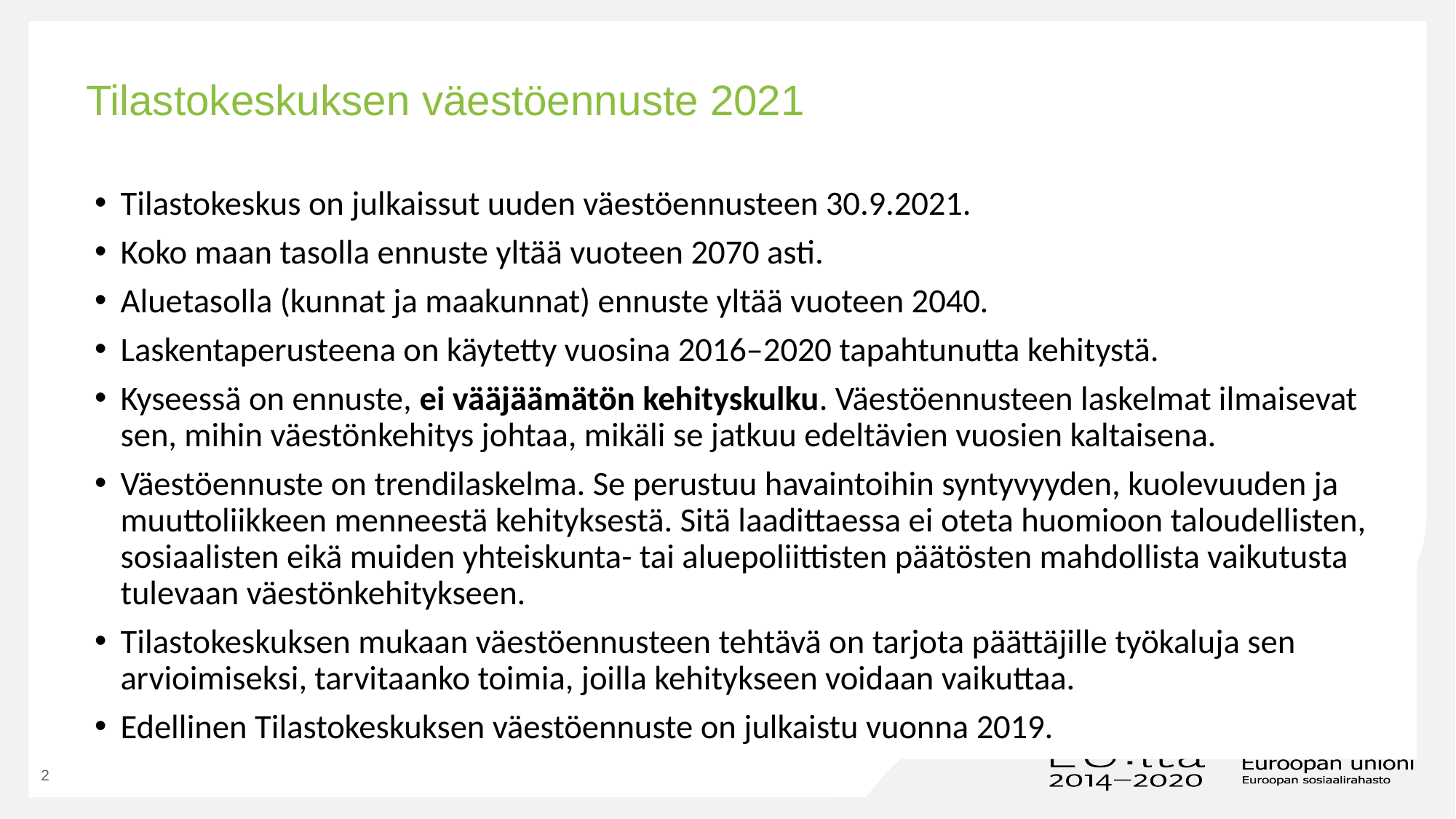

# Tilastokeskuksen väestöennuste 2021
Tilastokeskus on julkaissut uuden väestöennusteen 30.9.2021.
Koko maan tasolla ennuste yltää vuoteen 2070 asti.
Aluetasolla (kunnat ja maakunnat) ennuste yltää vuoteen 2040.
Laskentaperusteena on käytetty vuosina 2016–2020 tapahtunutta kehitystä.
Kyseessä on ennuste, ei vääjäämätön kehityskulku. Väestöennusteen laskelmat ilmaisevat sen, mihin väestönkehitys johtaa, mikäli se jatkuu edeltävien vuosien kaltaisena.
Väestöennuste on trendilaskelma. Se perustuu havaintoihin syntyvyyden, kuolevuuden ja muuttoliikkeen menneestä kehityksestä. Sitä laadittaessa ei oteta huomioon taloudellisten, sosiaalisten eikä muiden yhteiskunta- tai aluepoliittisten päätösten mahdollista vaikutusta tulevaan väestönkehitykseen.
Tilastokeskuksen mukaan väestöennusteen tehtävä on tarjota päättäjille työkaluja sen arvioimiseksi, tarvitaanko toimia, joilla kehitykseen voidaan vaikuttaa.
Edellinen Tilastokeskuksen väestöennuste on julkaistu vuonna 2019.

2